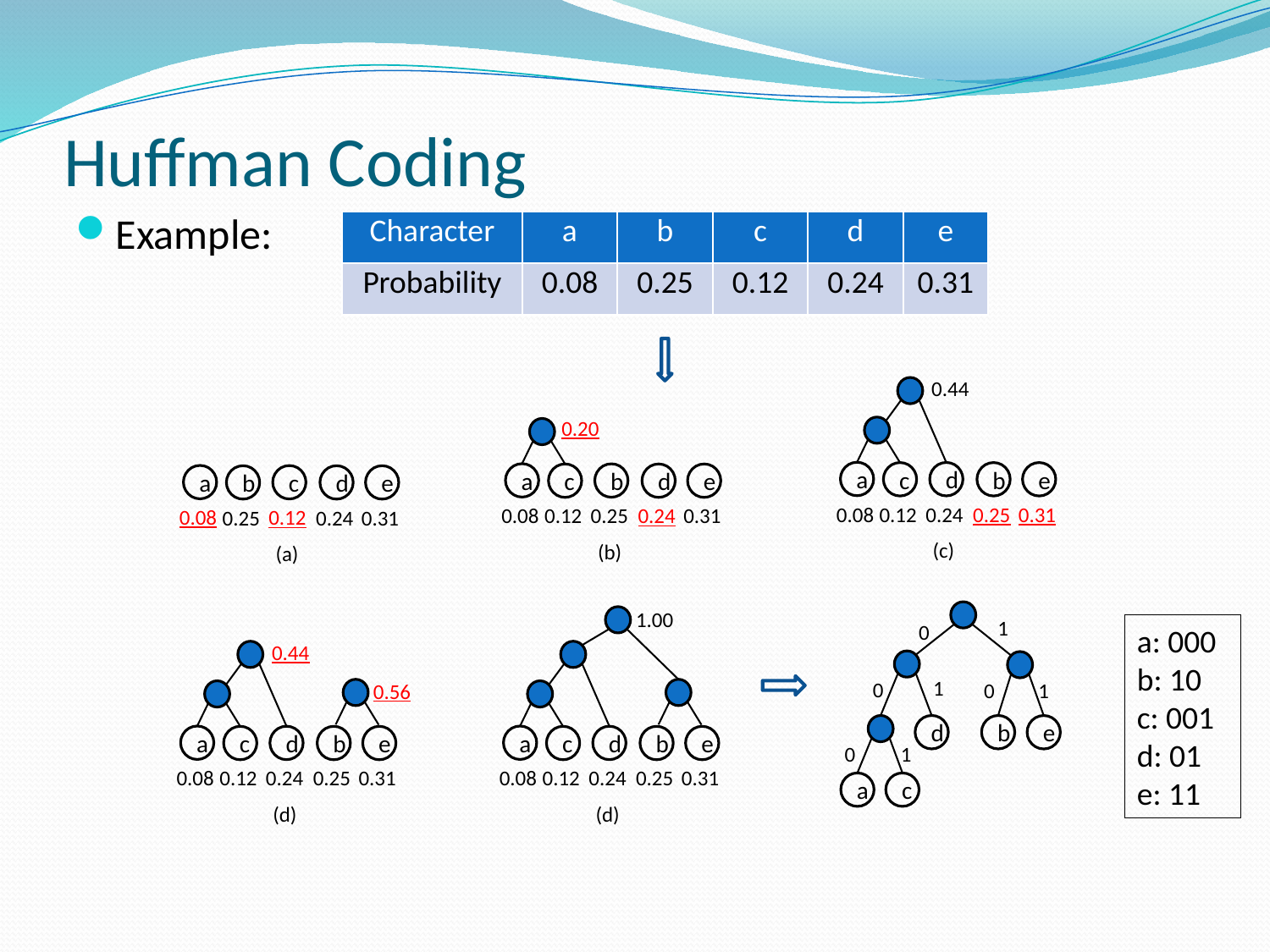

# Huffman Coding
Example:
| Character | a | b | c | d | e |
| --- | --- | --- | --- | --- | --- |
| Probability | 0.08 | 0.25 | 0.12 | 0.24 | 0.31 |

0.44

a
d
c
b
e
0.08
0.24
0.31
0.12
0.25
(c)
0.20

a
b
c
d
e
0.08
0.25
0.31
0.12
0.24
(b)
a
c
b
d
e
0.08
0.12
0.31
0.25
0.24
(a)
1.00

a
d
c
b
e
0.08
0.24
0.31
0.12
0.25
(d)

d
b
e
a
c

1
0
1
0
0
1
0
1
a: 000
b: 10
c: 001
d: 01
e: 11
0.44

a
d
c
b
e
0.08
0.24
0.31
0.12
0.25
(d)
0.56